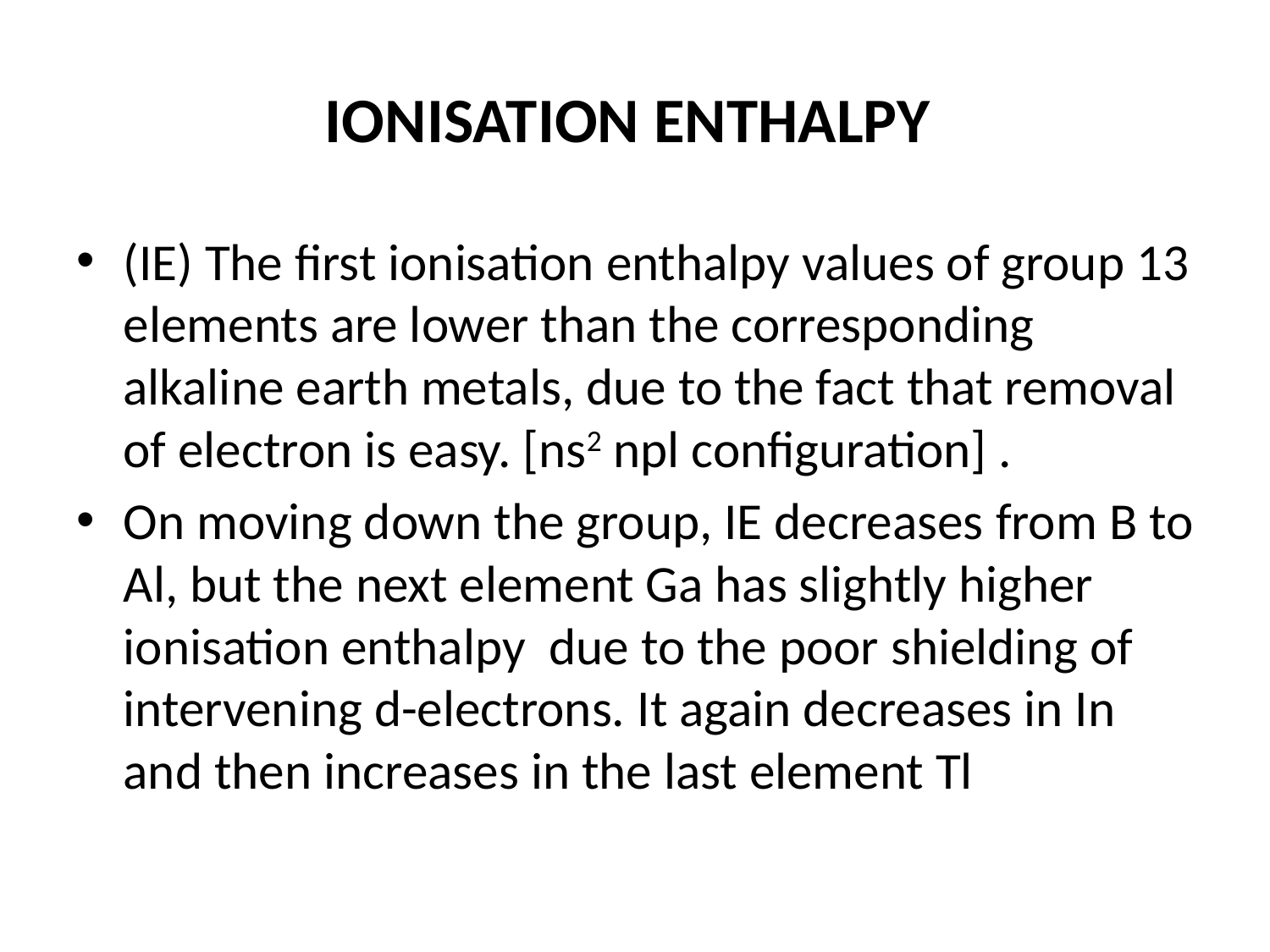

# IONISATION ENTHALPY
(IE) The first ionisation enthalpy values of group 13 elements are lower than the corresponding alkaline earth metals, due to the fact that removal of electron is easy. [ns2 npl configuration] .
On moving down the group, IE decreases from B to Al, but the next element Ga has slightly higher ionisation enthalpy  due to the poor shielding of intervening d-electrons. It again decreases in In and then increases in the last element Tl